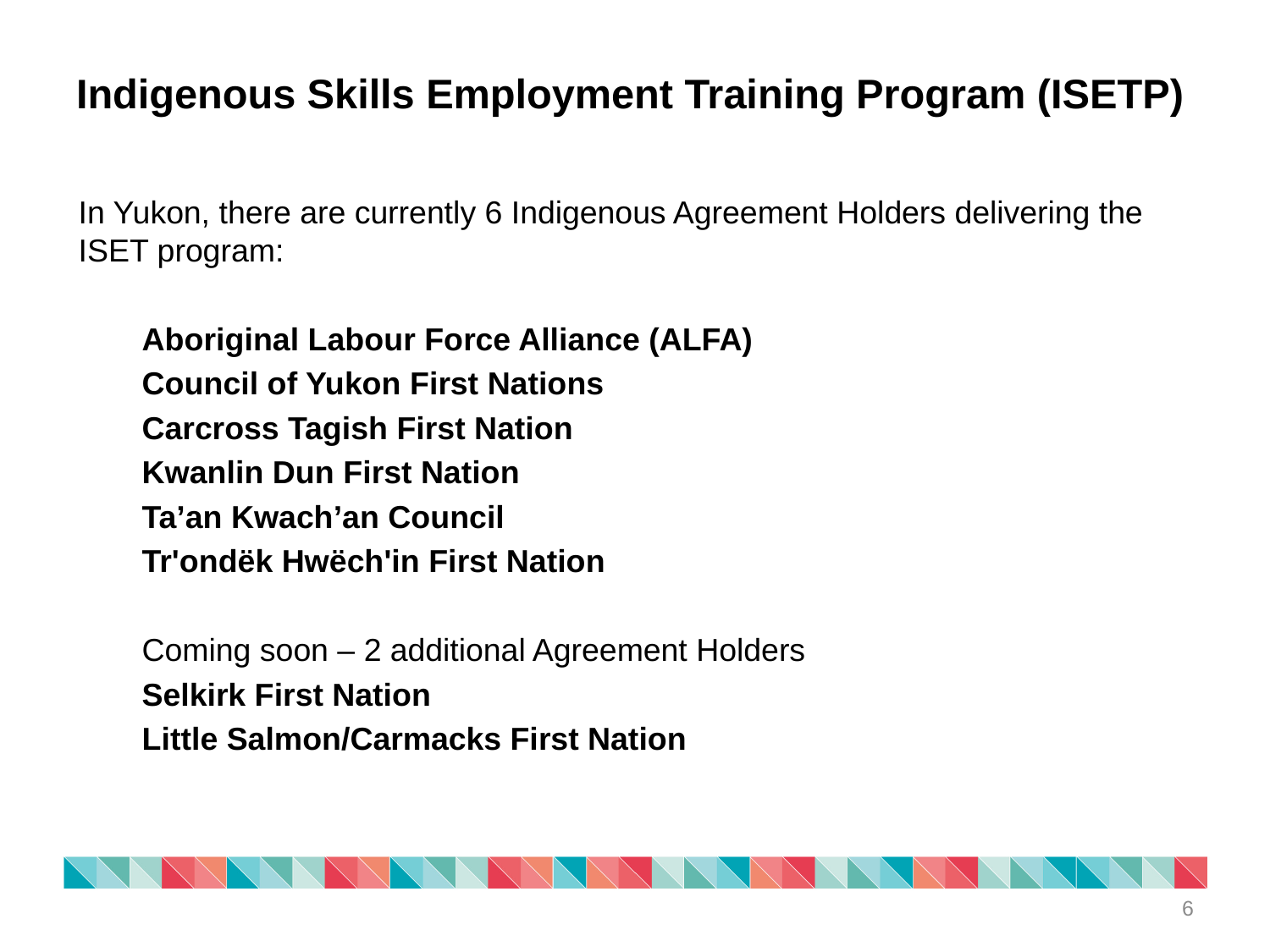

# Indigenous Skills Employment Training Program (ISETP)
In Yukon, there are currently 6 Indigenous Agreement Holders delivering the ISET program:

Aboriginal Labour Force Alliance (ALFA)
Council of Yukon First Nations
Carcross Tagish First Nation
Kwanlin Dun First Nation
Ta’an Kwach’an Council
Tr'ondëk Hwëch'in First Nation

Coming soon – 2 additional Agreement Holders
Selkirk First Nation
Little Salmon/Carmacks First Nation
6